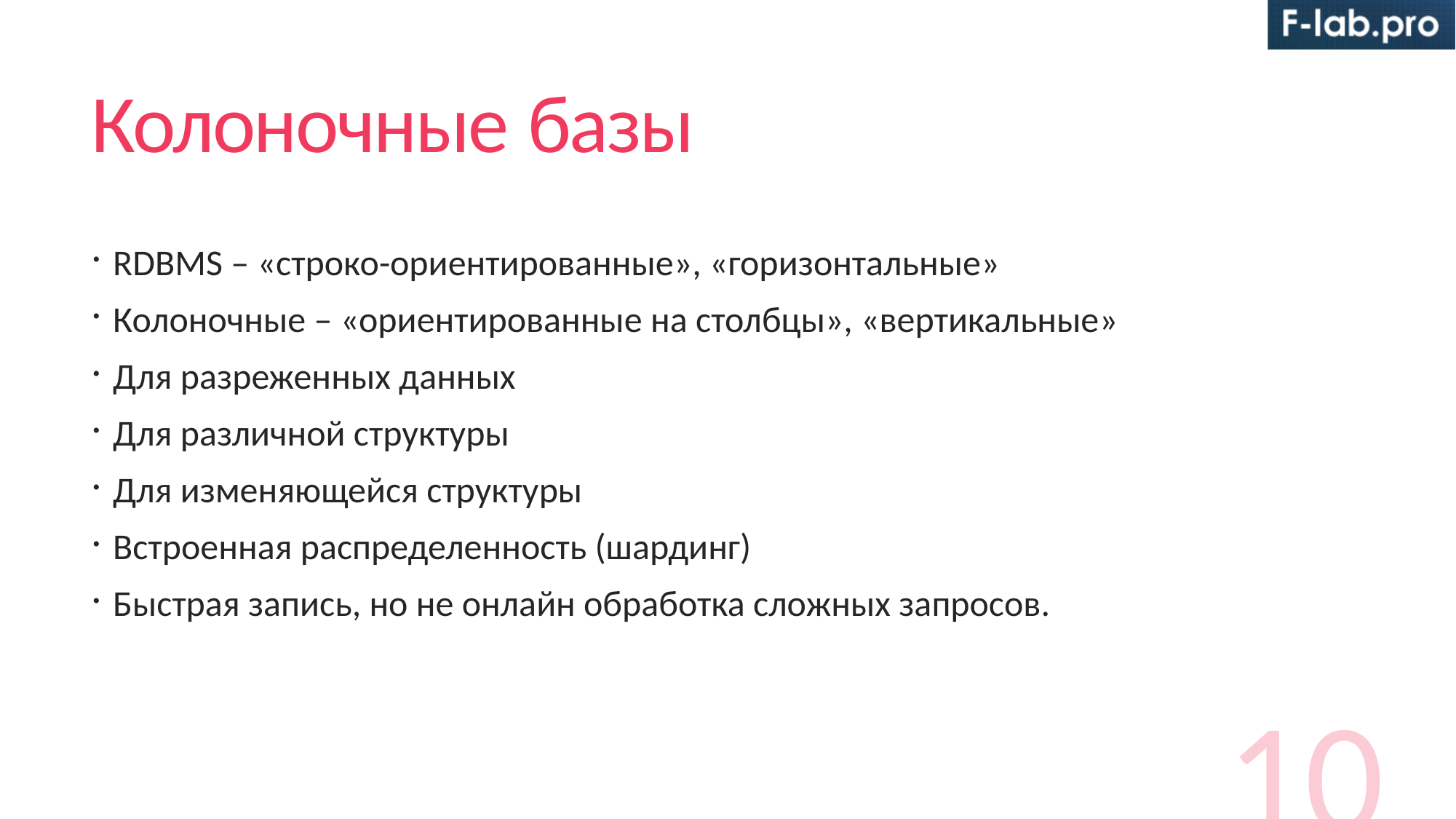

# Колоночные базы
RDBMS – «строко-ориентированные», «горизонтальные»
Колоночные – «ориентированные на столбцы», «вертикальные»
Для разреженных данных
Для различной структуры
Для изменяющейся структуры
Встроенная распределенность (шардинг)
Быстрая запись, но не онлайн обработка сложных запросов.
10